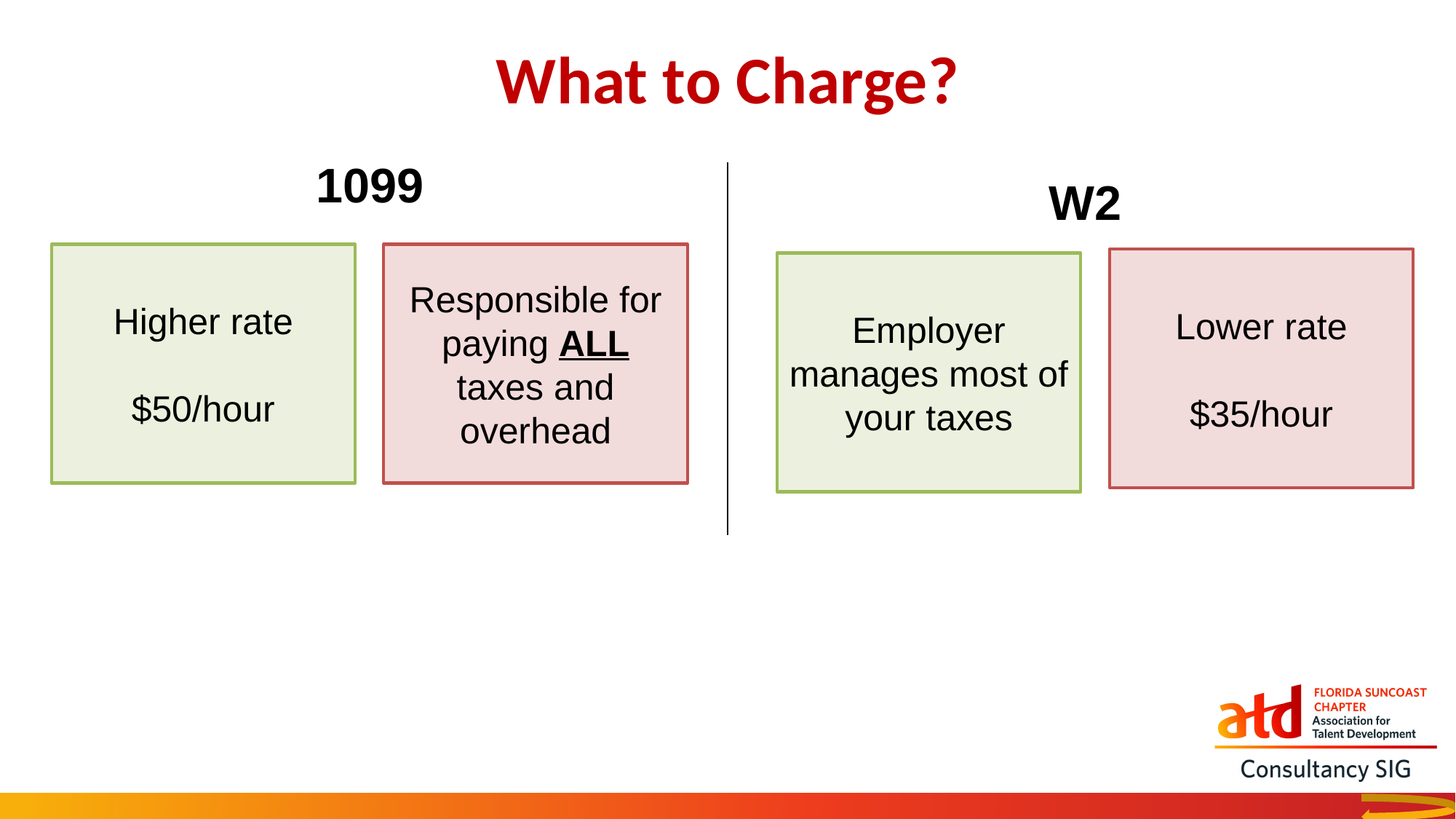

What to Charge?
1099
W2
Higher rate

$50/hour
Responsible for paying ALL taxes and overhead
Lower rate

$35/hour
Employer manages most of your taxes